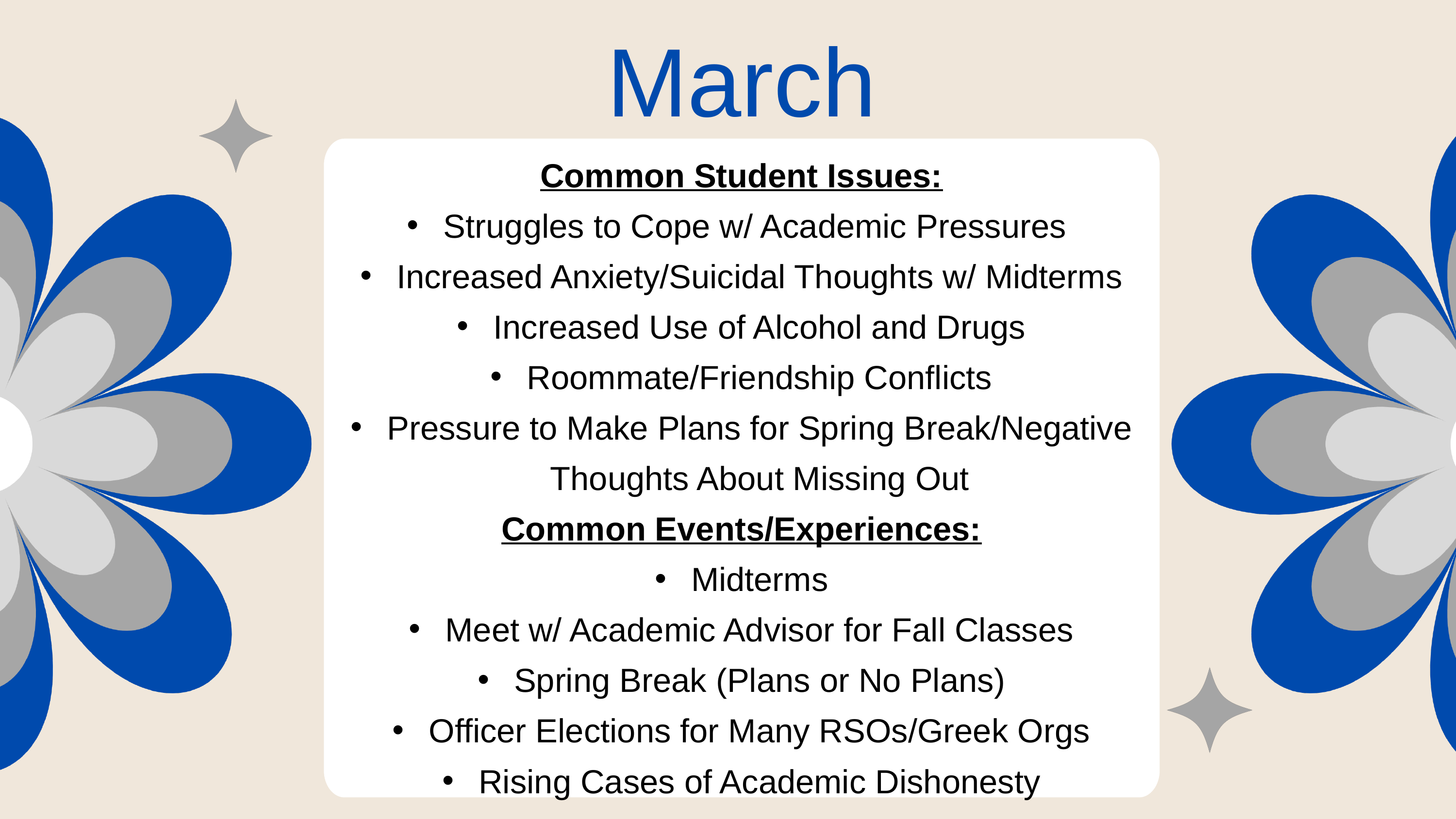

March

Common Student Issues:
Struggles to Cope w/ Academic Pressures
Increased Anxiety/Suicidal Thoughts w/ Midterms
Increased Use of Alcohol and Drugs
Roommate/Friendship Conflicts
Pressure to Make Plans for Spring Break/Negative Thoughts About Missing Out
Common Events/Experiences:
Midterms
Meet w/ Academic Advisor for Fall Classes
Spring Break (Plans or No Plans)
Officer Elections for Many RSOs/Greek Orgs
Rising Cases of Academic Dishonesty